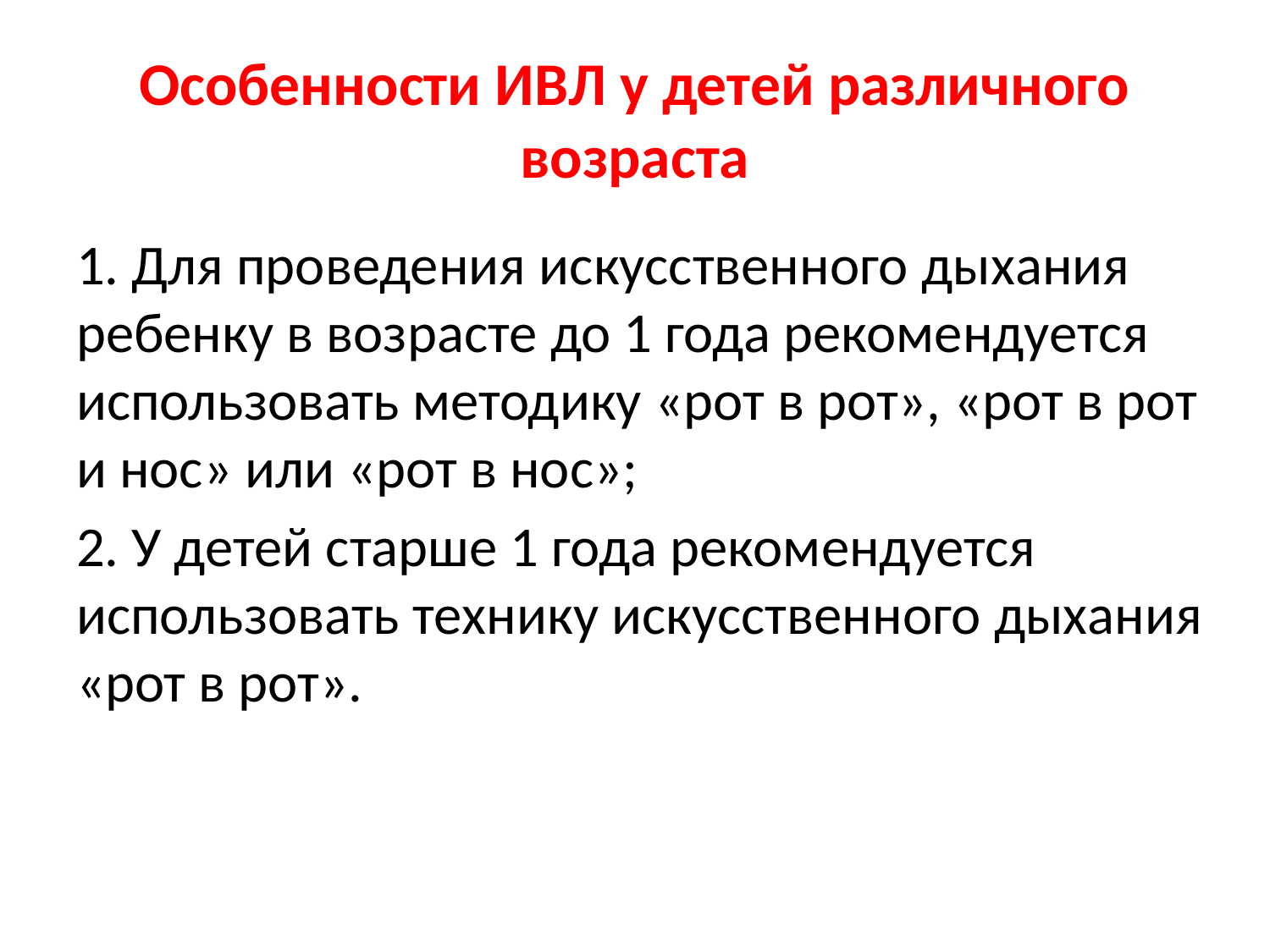

# Особенности ИВЛ у детей различного возраста
1. Для проведения искусственного дыхания ребенку в возрасте до 1 года рекомендуется использовать методику «рот в рот», «рот в рот и нос» или «рот в нос»;
2. У детей старше 1 года рекомендуется использовать технику искусственного дыхания «рот в рот».